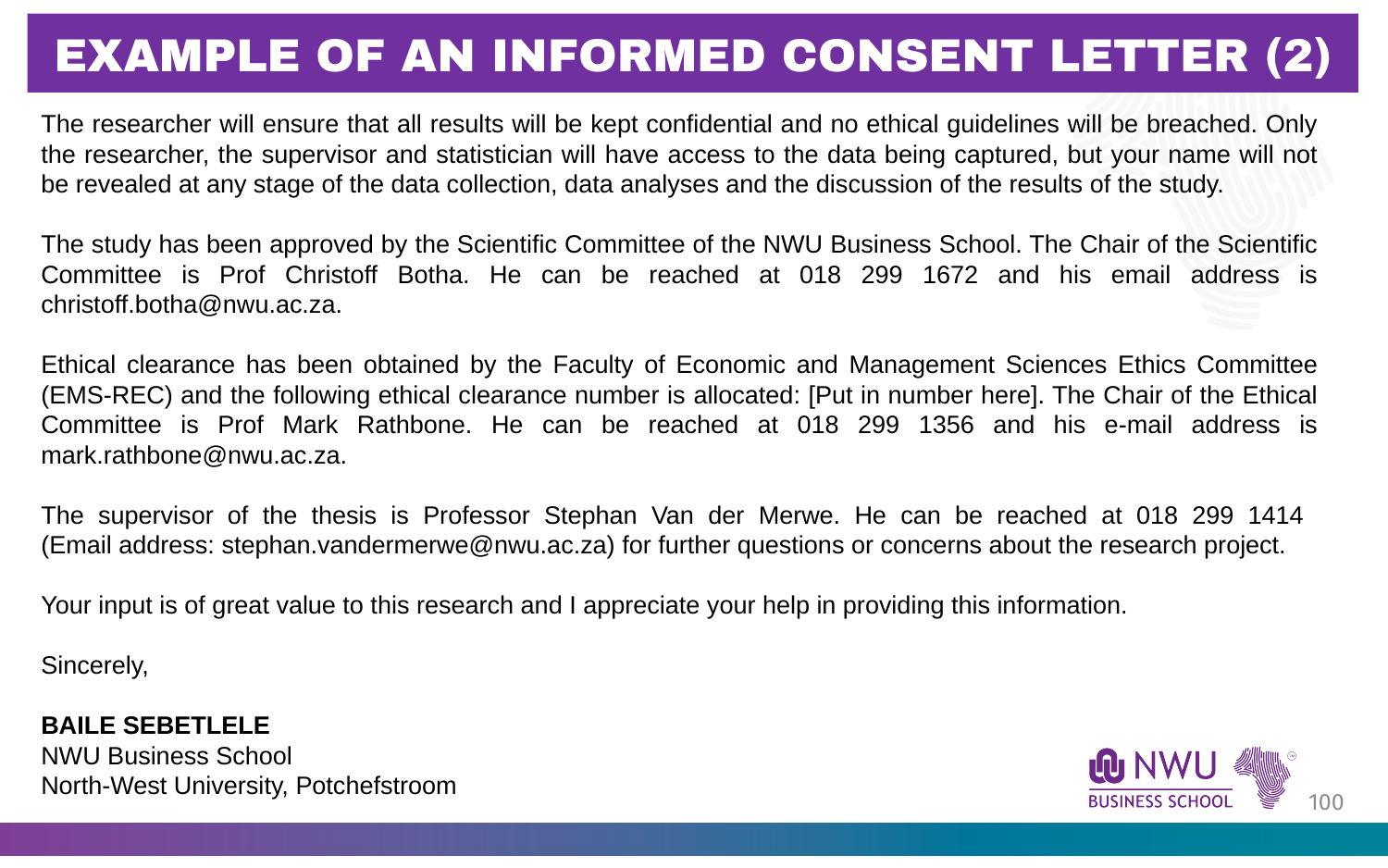

EXAMPLE OF AN INFORMED CONSENT LETTER (2)
The researcher will ensure that all results will be kept confidential and no ethical guidelines will be breached. Only the researcher, the supervisor and statistician will have access to the data being captured, but your name will not be revealed at any stage of the data collection, data analyses and the discussion of the results of the study.

The study has been approved by the Scientific Committee of the NWU Business School. The Chair of the Scientific Committee is Prof Christoff Botha. He can be reached at 018 299 1672 and his email address is christoff.botha@nwu.ac.za.

Ethical clearance has been obtained by the Faculty of Economic and Management Sciences Ethics Committee (EMS-REC) and the following ethical clearance number is allocated: [Put in number here]. The Chair of the Ethical Committee is Prof Mark Rathbone. He can be reached at 018 299 1356 and his e-mail address is mark.rathbone@nwu.ac.za.

The supervisor of the thesis is Professor Stephan Van der Merwe. He can be reached at 018 299 1414
(Email address: stephan.vandermerwe@nwu.ac.za) for further questions or concerns about the research project.

Your input is of great value to this research and I appreciate your help in providing this information.

Sincerely,

BAILE SEBETLELE
NWU Business School
North-West University, Potchefstroom

100